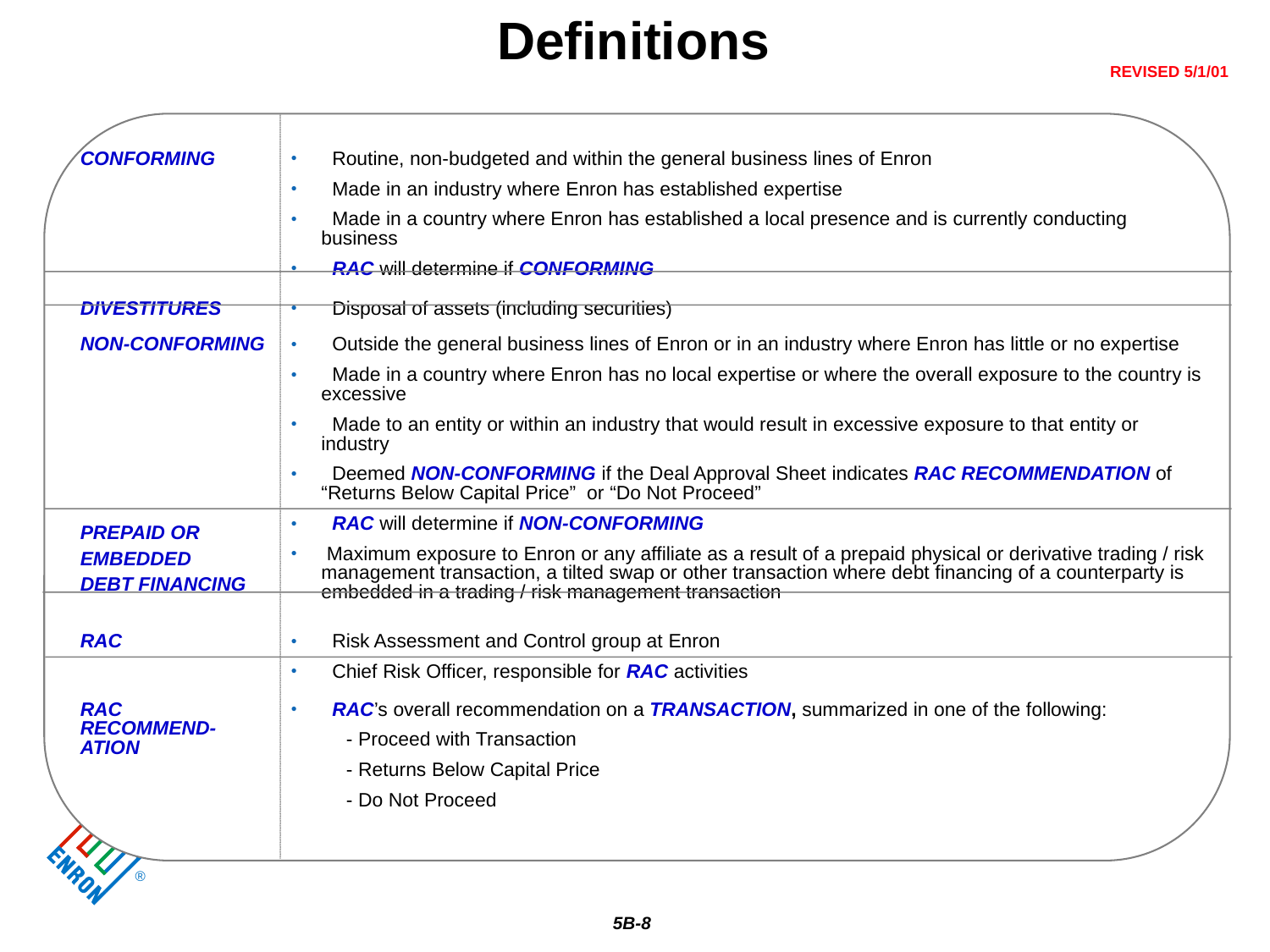

8
Definitions
REVISED 5/1/01

| CONFORMING | Routine, non-budgeted and within the general business lines of Enron Made in an industry where Enron has established expertise Made in a country where Enron has established a local presence and is currently conducting business RAC will determine if CONFORMING |
| --- | --- |
| DIVESTITURES | Disposal of assets (including securities) |
| NON-CONFORMING PREPAID OR EMBEDDED DEBT FINANCING | Outside the general business lines of Enron or in an industry where Enron has little or no expertise Made in a country where Enron has no local expertise or where the overall exposure to the country is excessive Made to an entity or within an industry that would result in excessive exposure to that entity or industry Deemed NON-CONFORMING if the Deal Approval Sheet indicates RAC RECOMMENDATION of “Returns Below Capital Price” or “Do Not Proceed” RAC will determine if NON-CONFORMING Maximum exposure to Enron or any affiliate as a result of a prepaid physical or derivative trading / risk management transaction, a tilted swap or other transaction where debt financing of a counterparty is embedded in a trading / risk management transaction |
| RAC | Risk Assessment and Control group at Enron Chief Risk Officer, responsible for RAC activities |
| RAC RECOMMEND-ATION | RAC’s overall recommendation on a TRANSACTION, summarized in one of the following: - Proceed with Transaction - Returns Below Capital Price - Do Not Proceed |

5B-8